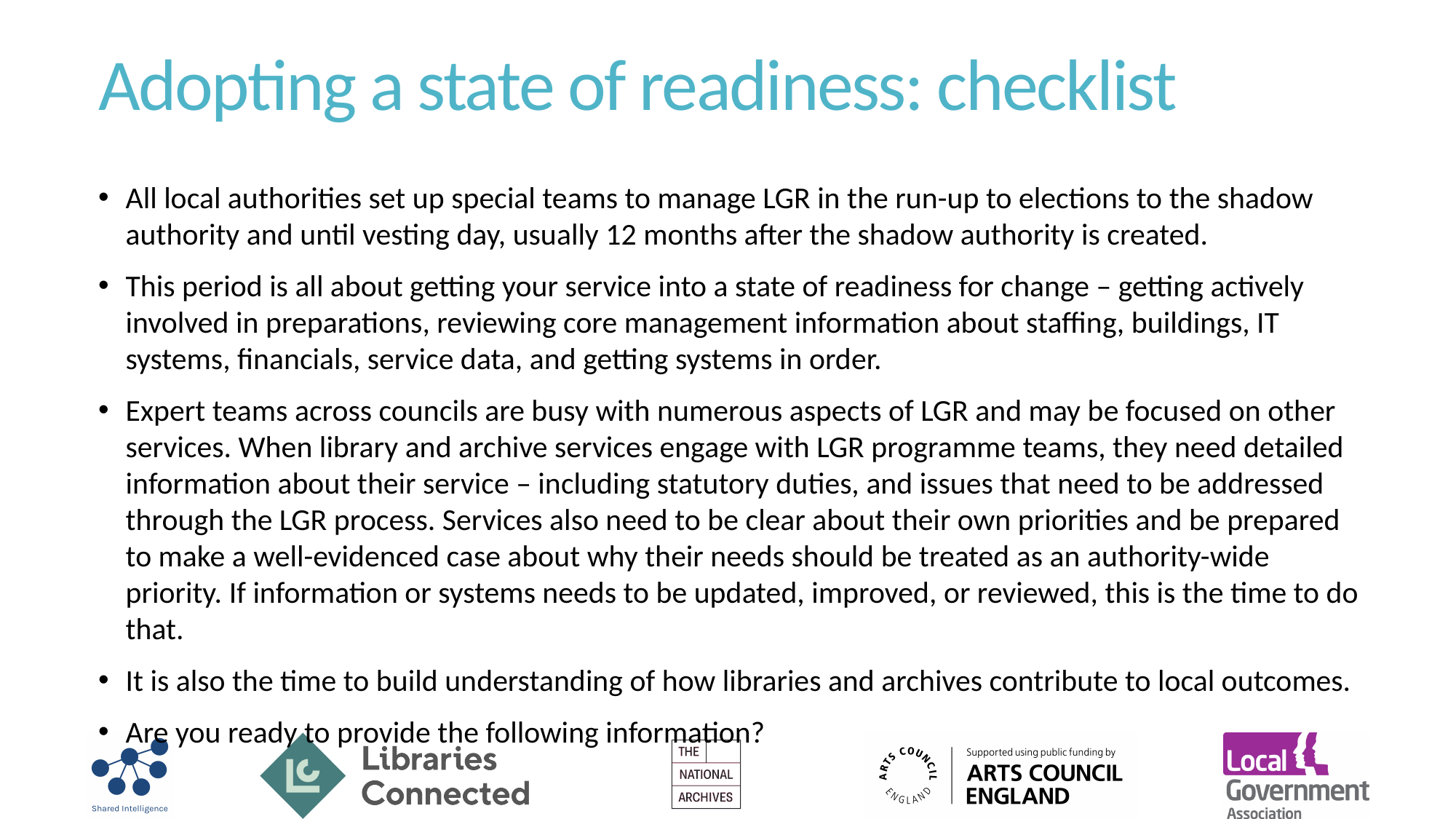

# Adopting a state of readiness: checklist
All local authorities set up special teams to manage LGR in the run-up to elections to the shadow authority and until vesting day, usually 12 months after the shadow authority is created.
This period is all about getting your service into a state of readiness for change – getting actively involved in preparations, reviewing core management information about staffing, buildings, IT systems, financials, service data, and getting systems in order.
Expert teams across councils are busy with numerous aspects of LGR and may be focused on other services. When library and archive services engage with LGR programme teams, they need detailed information about their service – including statutory duties, and issues that need to be addressed through the LGR process. Services also need to be clear about their own priorities and be prepared to make a well-evidenced case about why their needs should be treated as an authority-wide priority. If information or systems needs to be updated, improved, or reviewed, this is the time to do that.
It is also the time to build understanding of how libraries and archives contribute to local outcomes.
Are you ready to provide the following information?